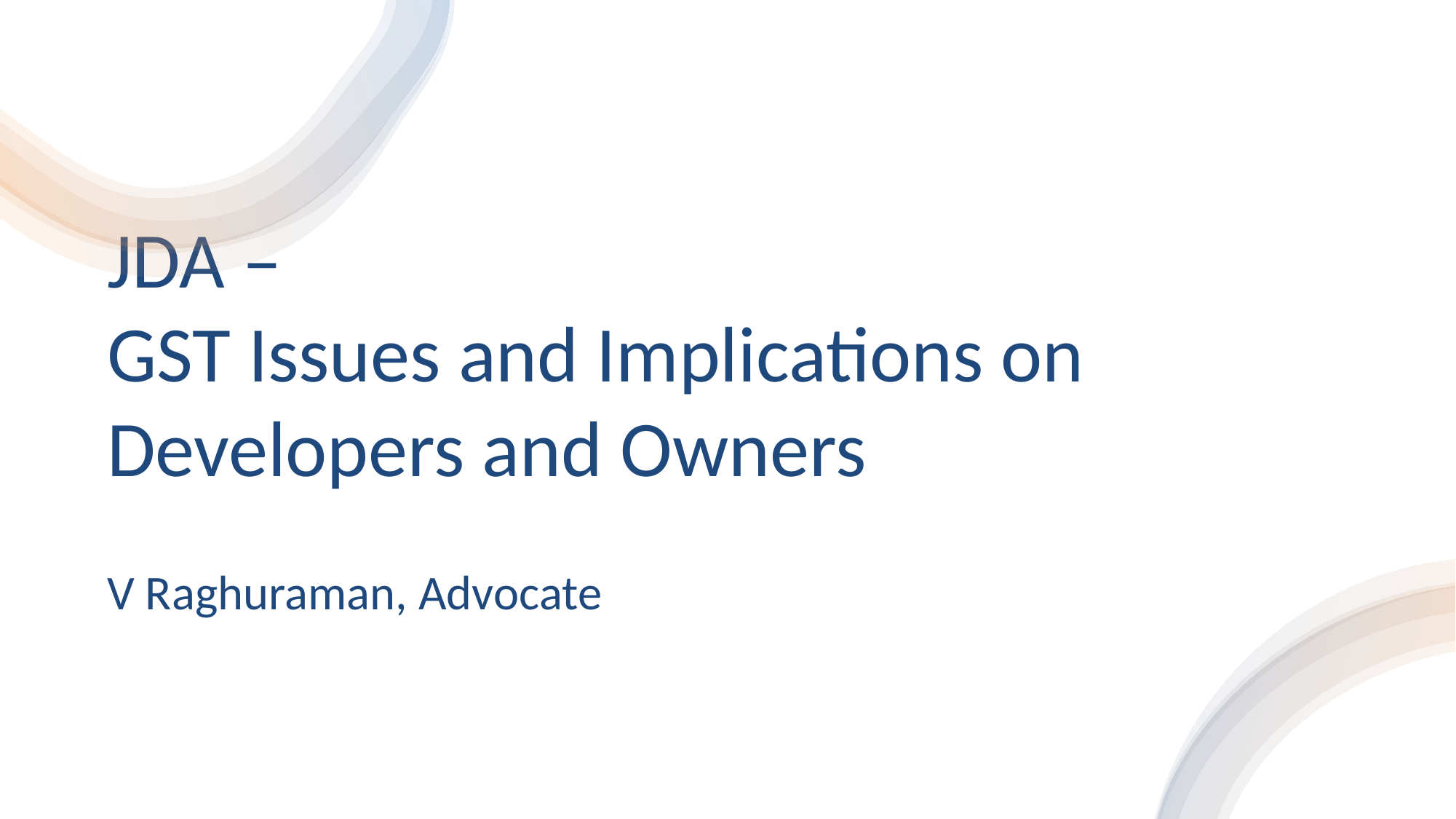

# JDA – GST Issues and Implications on Developers and Owners
V Raghuraman, Advocate